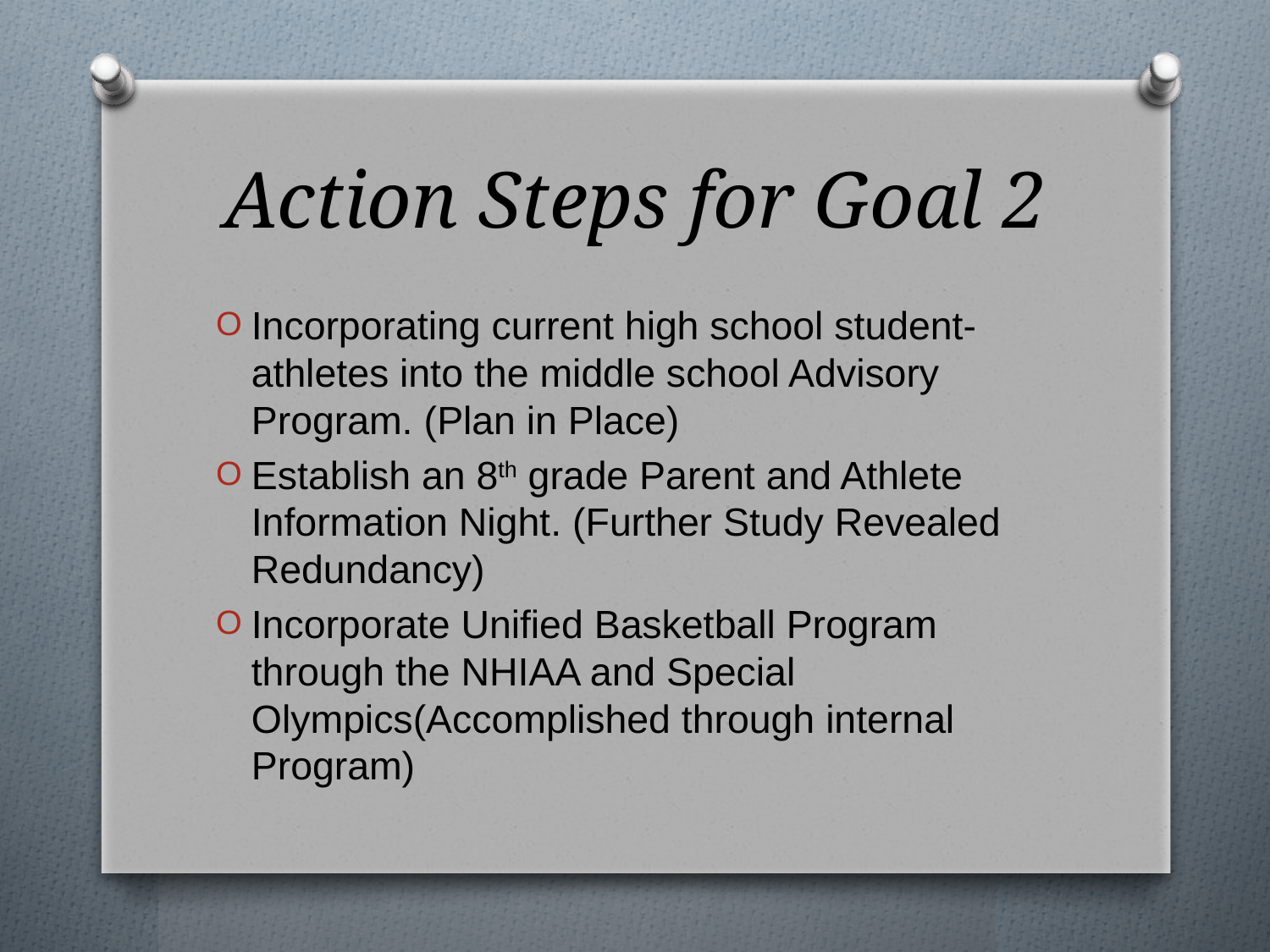

# Action Steps for Goal 2
Incorporating current high school student-athletes into the middle school Advisory Program. (Plan in Place)
Establish an 8th grade Parent and Athlete Information Night. (Further Study Revealed Redundancy)
Incorporate Unified Basketball Program through the NHIAA and Special Olympics(Accomplished through internal Program)